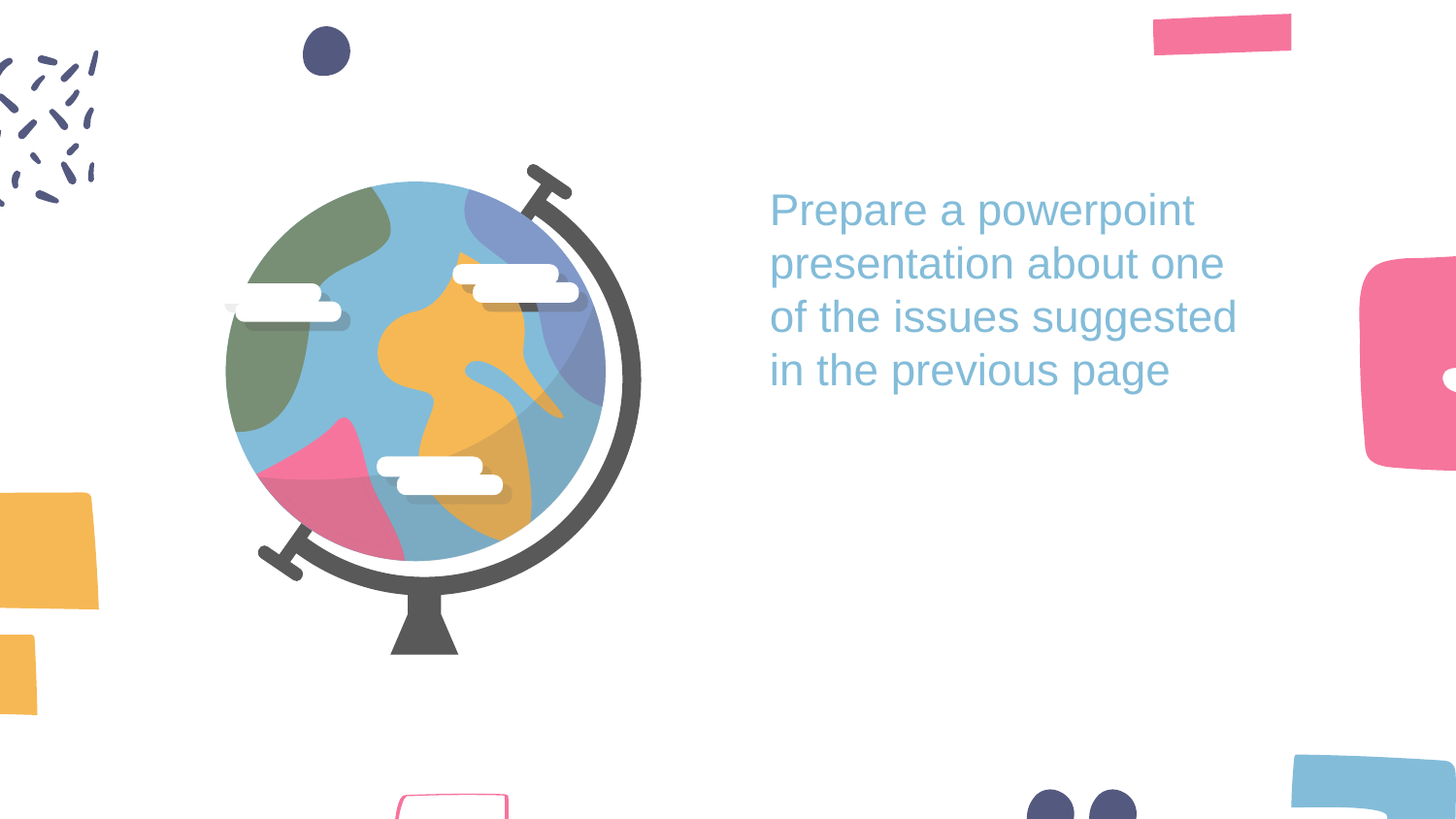

Prepare a powerpoint presentation about one of the issues suggested in the previous page